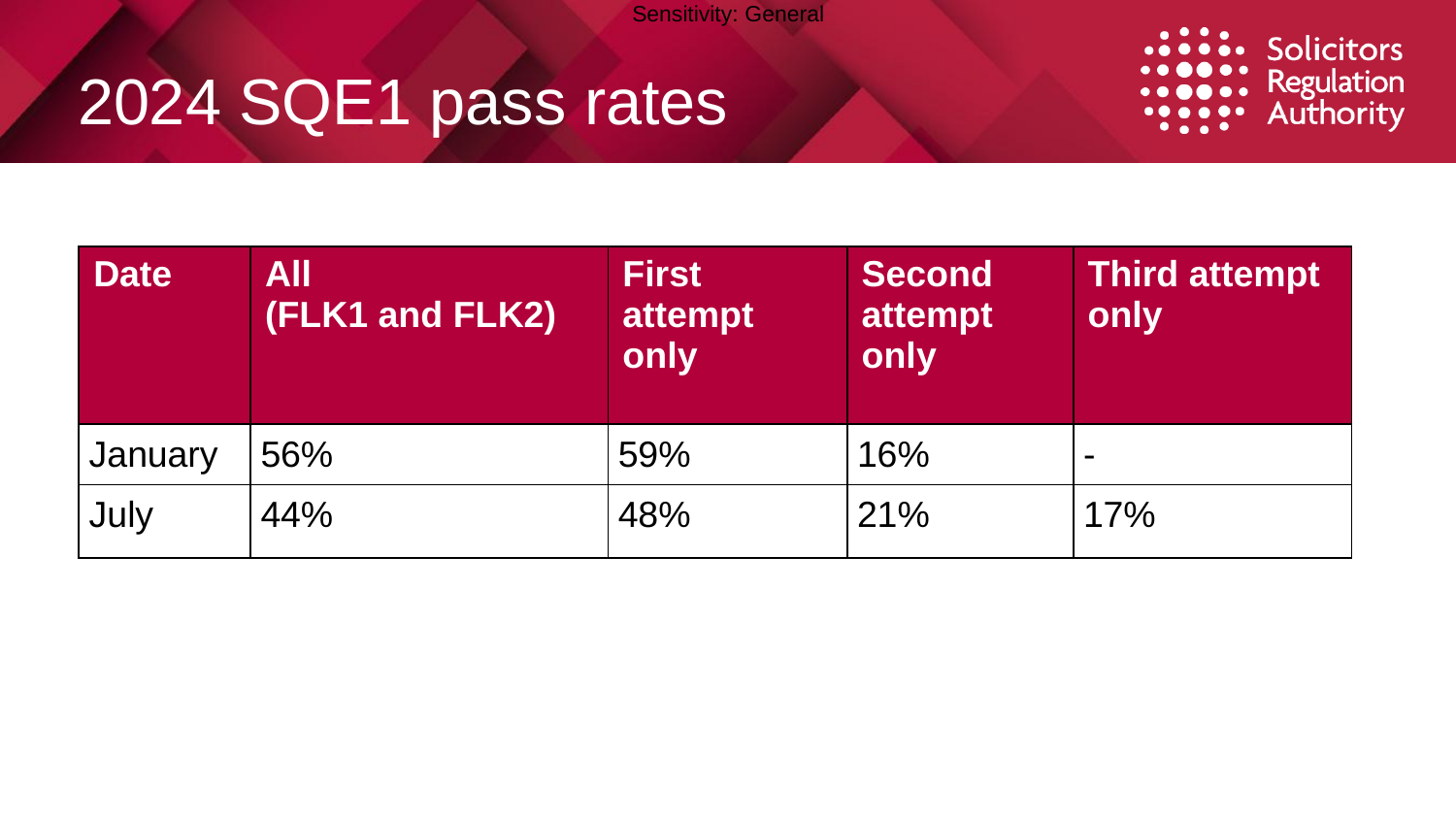

# 2024 SQE1 pass rates
| Date | All (FLK1 and FLK2) | First attempt only | Second attempt only | Third attempt only |
| --- | --- | --- | --- | --- |
| January | 56% | 59% | 16% | - |
| July | 44% | 48% | 21% | 17% |